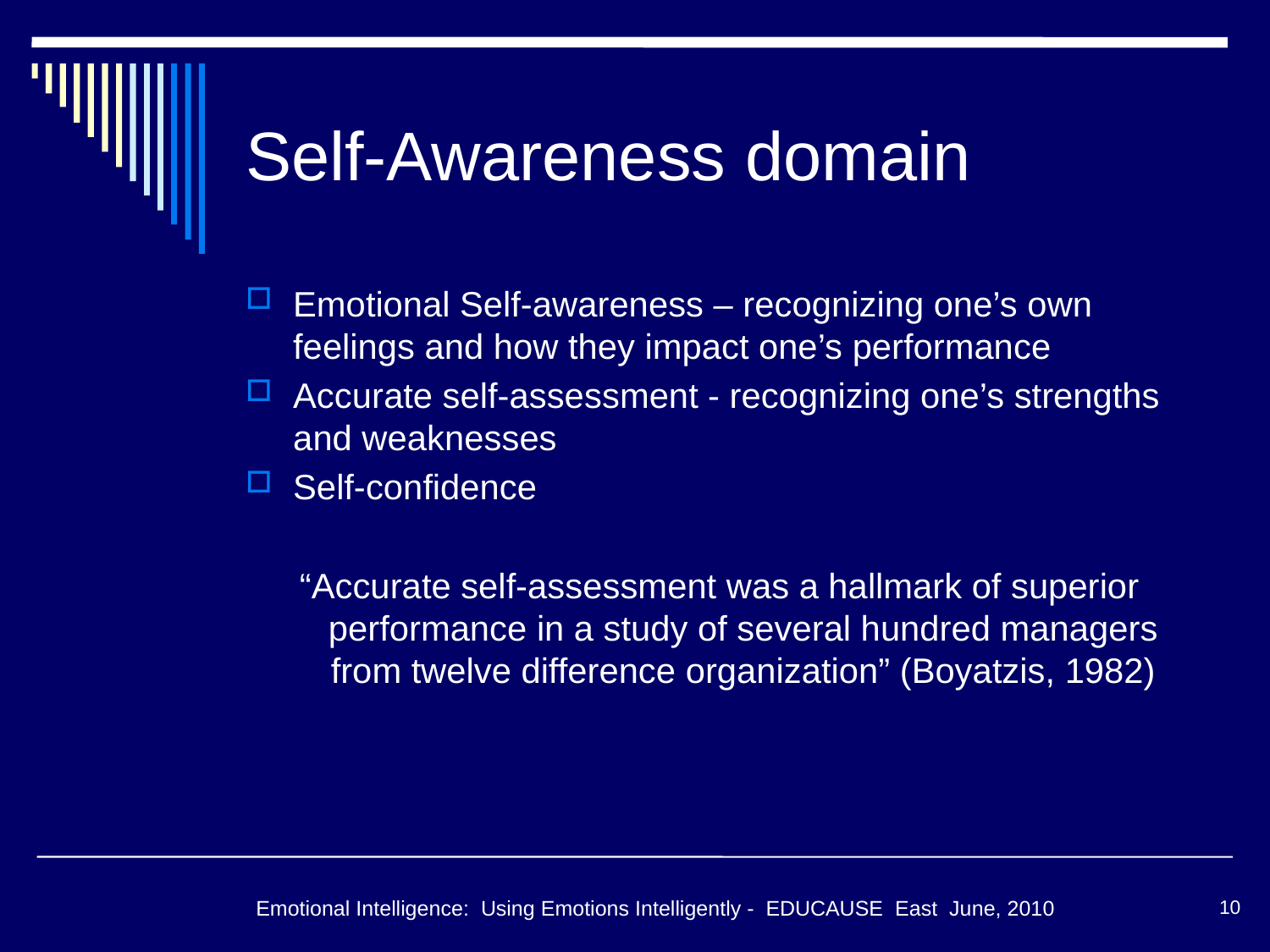

# Self-Awareness domain
Emotional Self-awareness – recognizing one’s own feelings and how they impact one’s performance
Accurate self-assessment - recognizing one’s strengths and weaknesses
Self-confidence

“Accurate self-assessment was a hallmark of superior performance in a study of several hundred managers from twelve difference organization” (Boyatzis, 1982)

Emotional Intelligence:  Using Emotions Intelligently -  EDUCAUSE  East  June, 2010
10